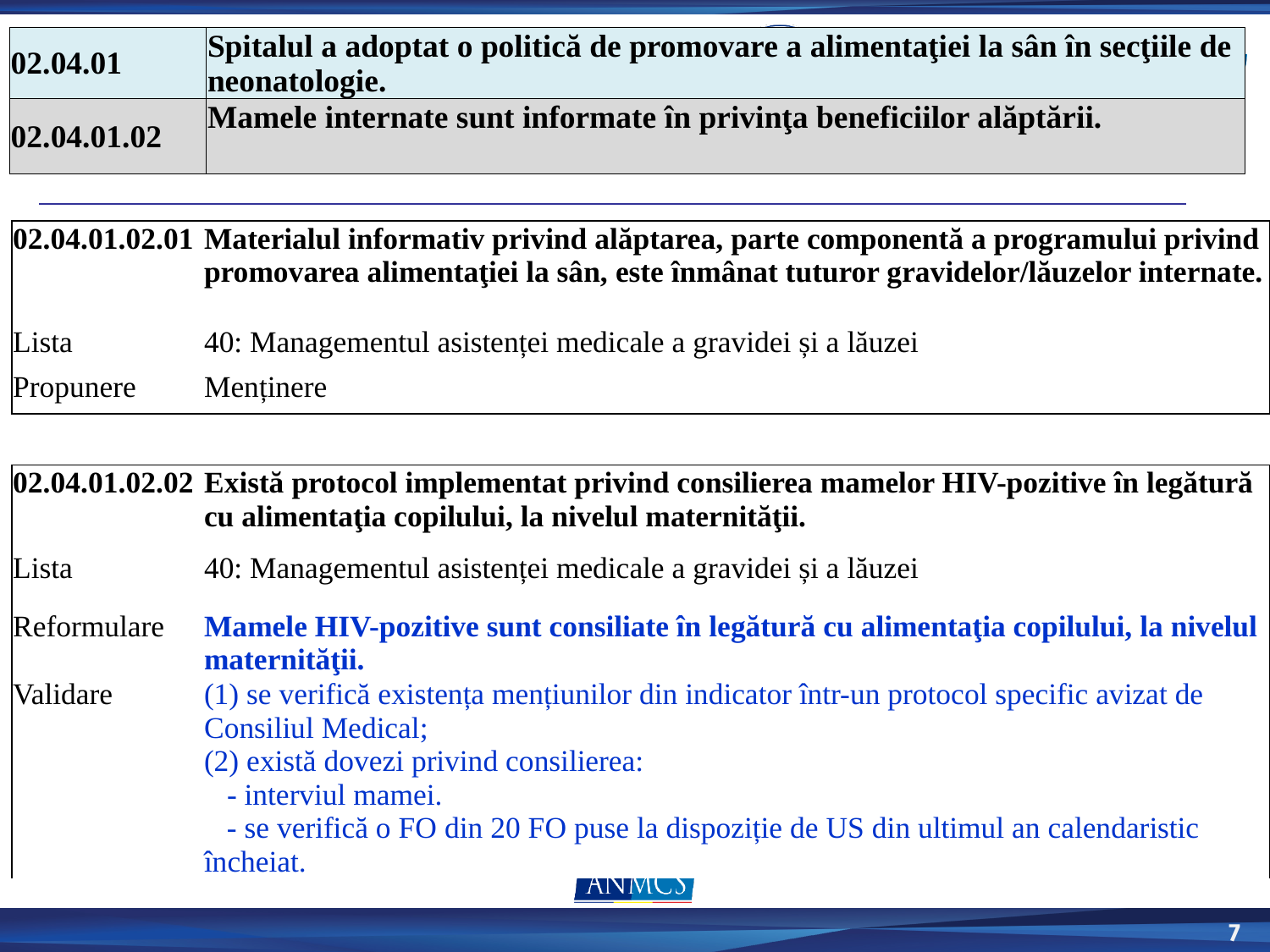

| 02.04.01 | Spitalul a adoptat o politică de promovare a alimentaţiei la sân în secţiile de neonatologie. |
| --- | --- |
| 02.04.01.02 | Mamele internate sunt informate în privinţa beneficiilor alăptării. |
| 02.04.01.02.01 | Materialul informativ privind alăptarea, parte componentă a programului privind promovarea alimentaţiei la sân, este înmânat tuturor gravidelor/lăuzelor internate. |
| --- | --- |
|  |  |
| Lista | 40: Managementul asistenței medicale a gravidei și a lăuzei |
| Propunere | Menținere |
| 02.04.01.02.02 | Există protocol implementat privind consilierea mamelor HIV-pozitive în legătură cu alimentaţia copilului, la nivelul maternităţii. |
| --- | --- |
| Lista | 40: Managementul asistenței medicale a gravidei și a lăuzei |
| Reformulare | Mamele HIV-pozitive sunt consiliate în legătură cu alimentaţia copilului, la nivelul maternităţii. |
| Validare | (1) se verifică existența mențiunilor din indicator într-un protocol specific avizat de Consiliul Medical; (2) există dovezi privind consilierea: - interviul mamei. - se verifică o FO din 20 FO puse la dispoziție de US din ultimul an calendaristic încheiat. |
7